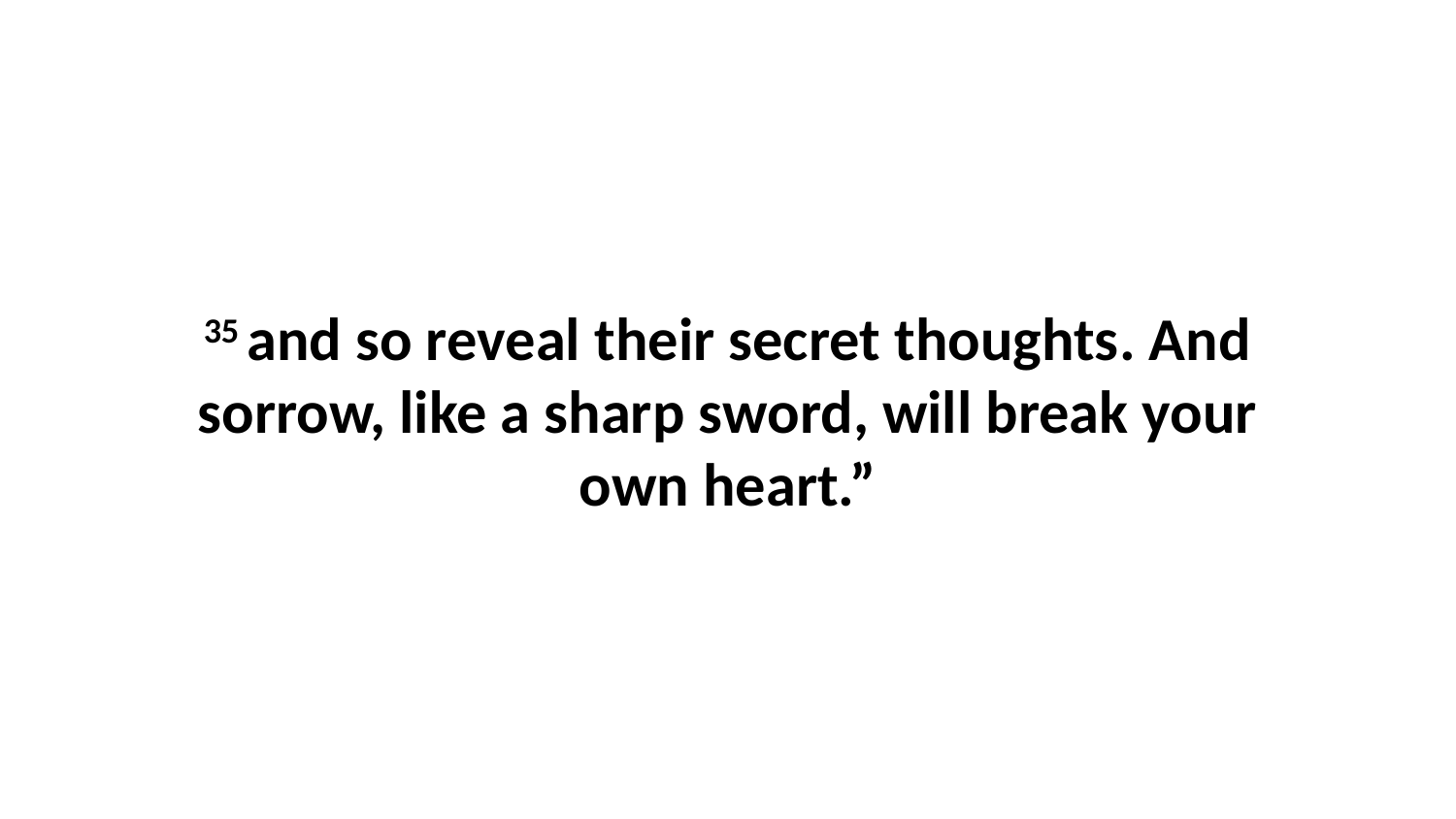

35 and so reveal their secret thoughts. And sorrow, like a sharp sword, will break your own heart.”